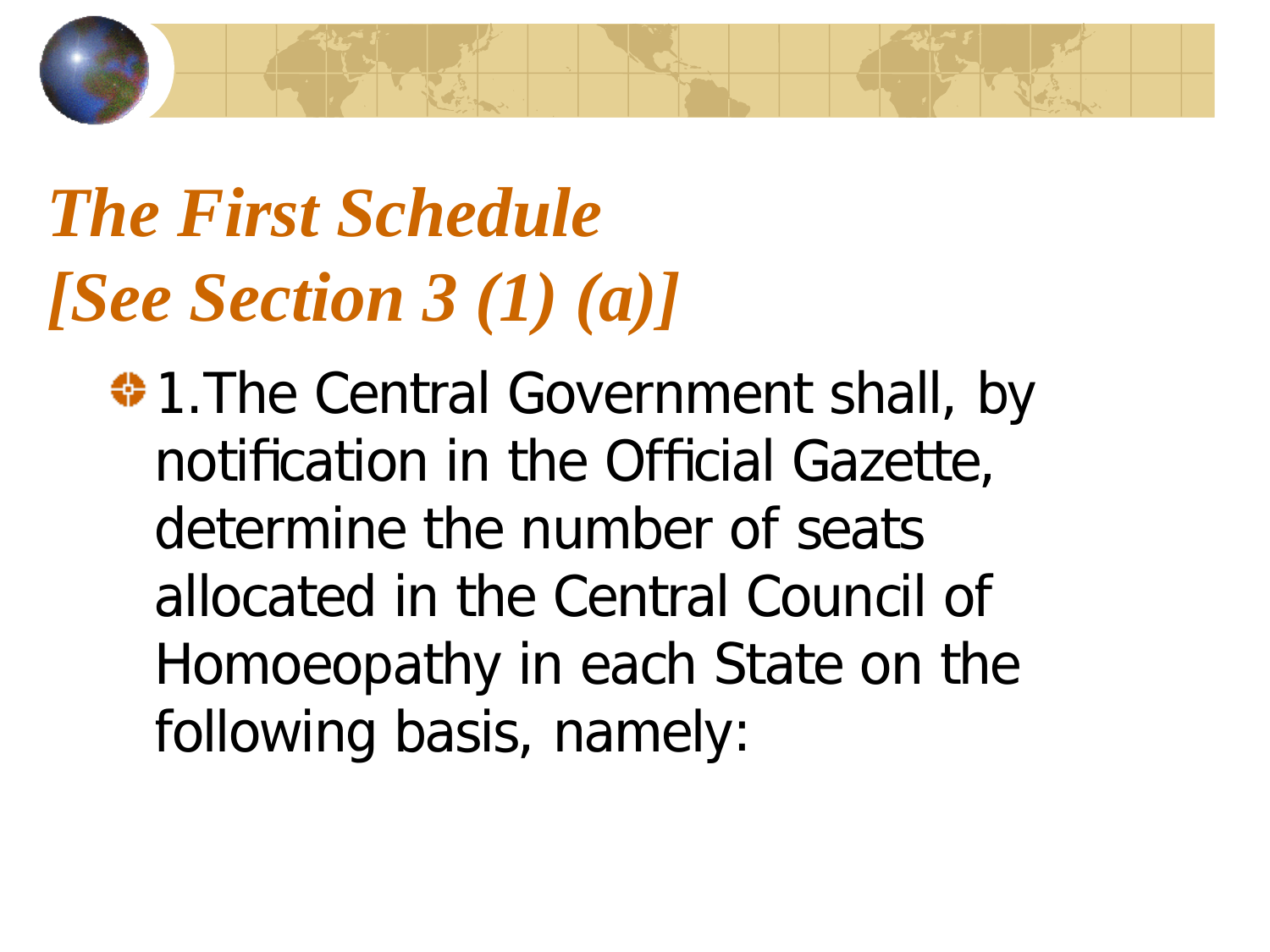

# The First Schedule [See Section 3 (1) (a)]
1.The Central Government shall, by notification in the Official Gazette, determine the number of seats allocated in the Central Council of Homoeopathy in each State on the following basis, namely: